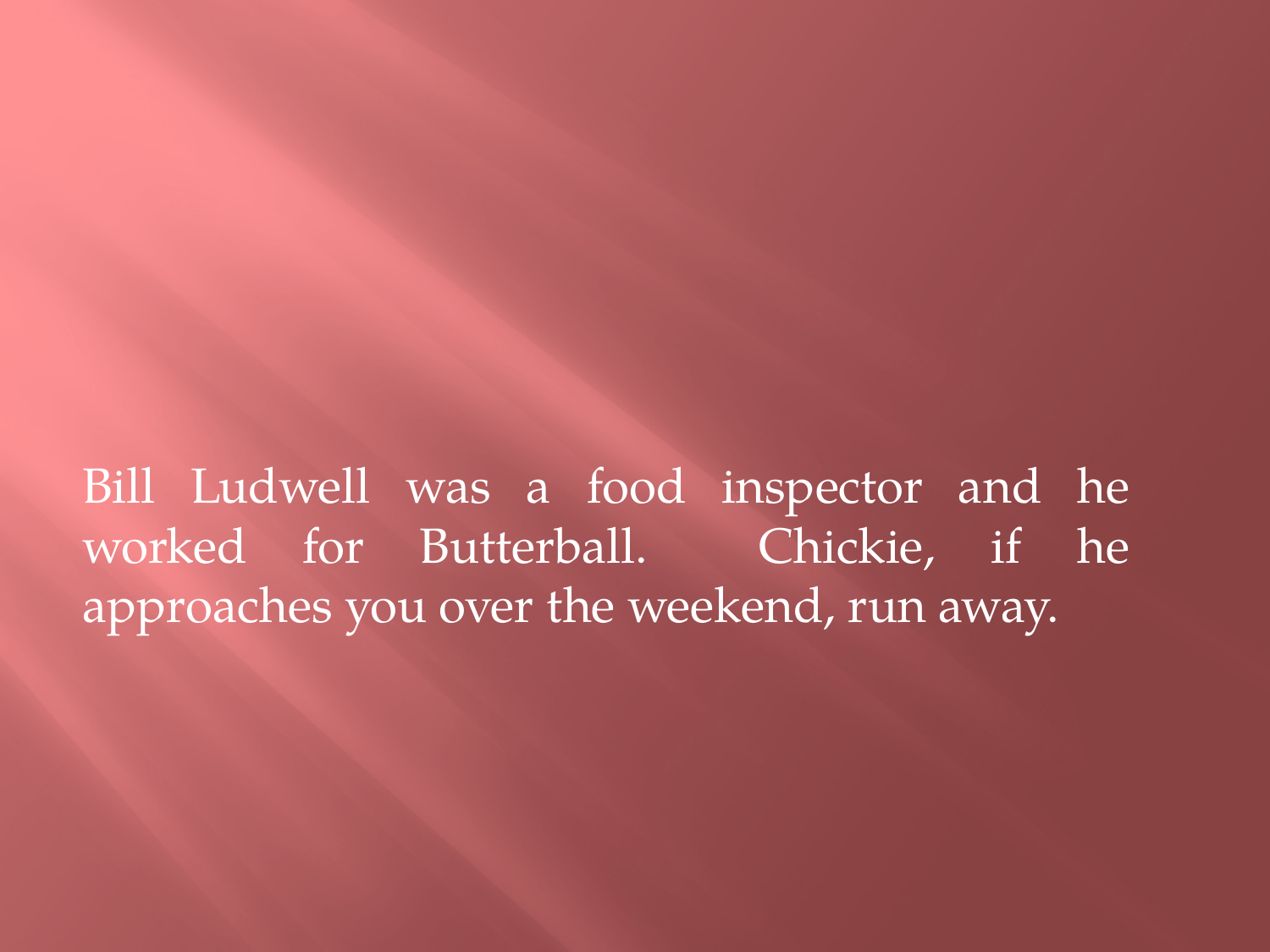

Bill Ludwell was a food inspector and he worked for Butterball.  Chickie, if he approaches you over the weekend, run away.